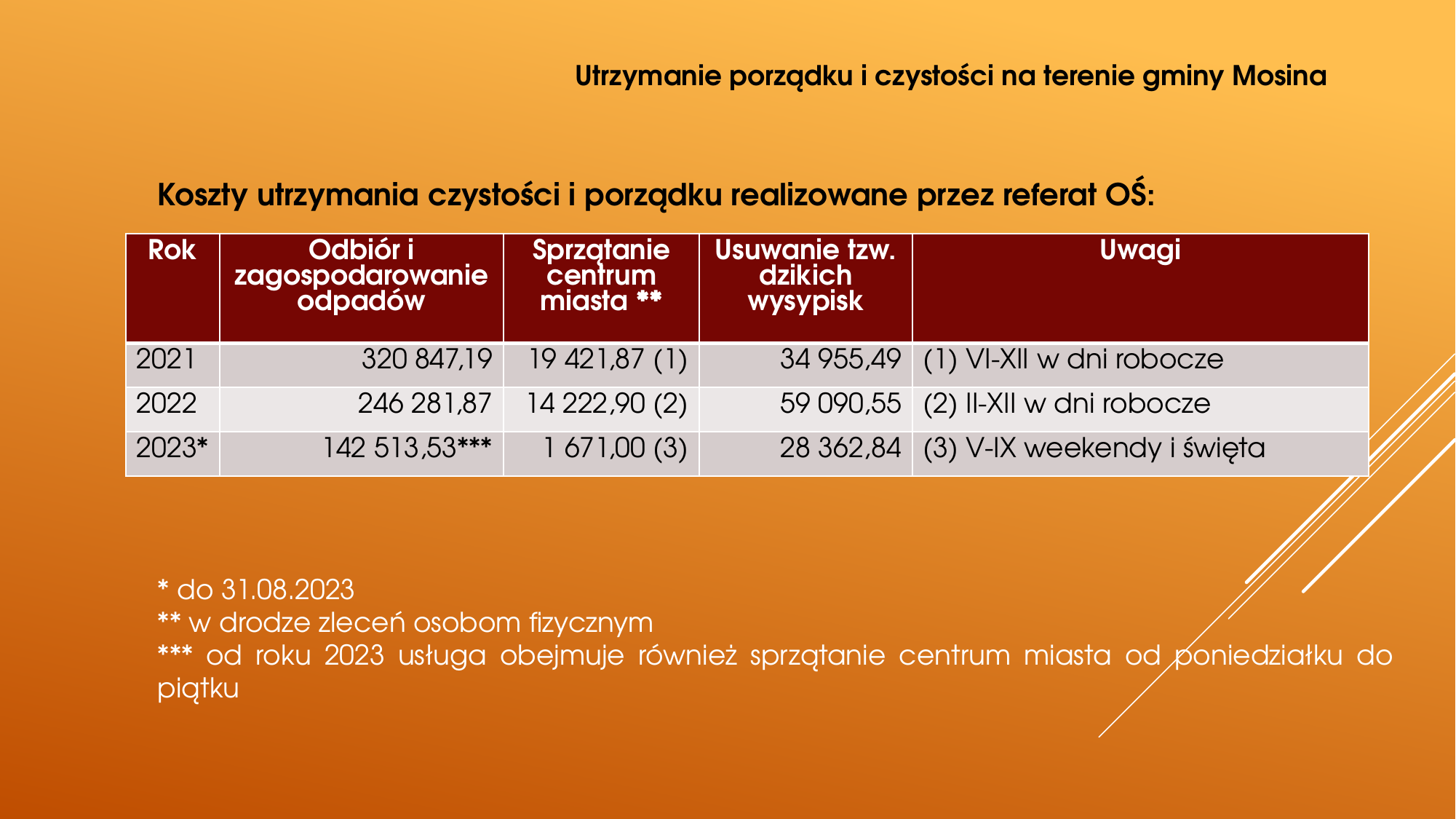

Utrzymanie porządku i czystości na terenie gminy Mosina
Koszty utrzymania czystości i porządku realizowane przez referat OŚ:

* do 31.08.2023
** w drodze zleceń osobom fizycznym
*** od roku 2023 usługa obejmuje również sprzątanie centrum miasta od poniedziałku do piątku

| Rok | Odbiór i zagospodarowanie odpadów | Sprzątanie centrum miasta \*\* | Usuwanie tzw. dzikich wysypisk | Uwagi |
| --- | --- | --- | --- | --- |
| 2021 | 320 847,19 | 19 421,87 (1) | 34 955,49 | (1) VI-XII w dni robocze |
| 2022 | 246 281,87 | 14 222,90 (2) | 59 090,55 | (2) II-XII w dni robocze |
| 2023\* | 142 513,53\*\*\* | 1 671,00 (3) | 28 362,84 | (3) V-IX weekendy i święta |